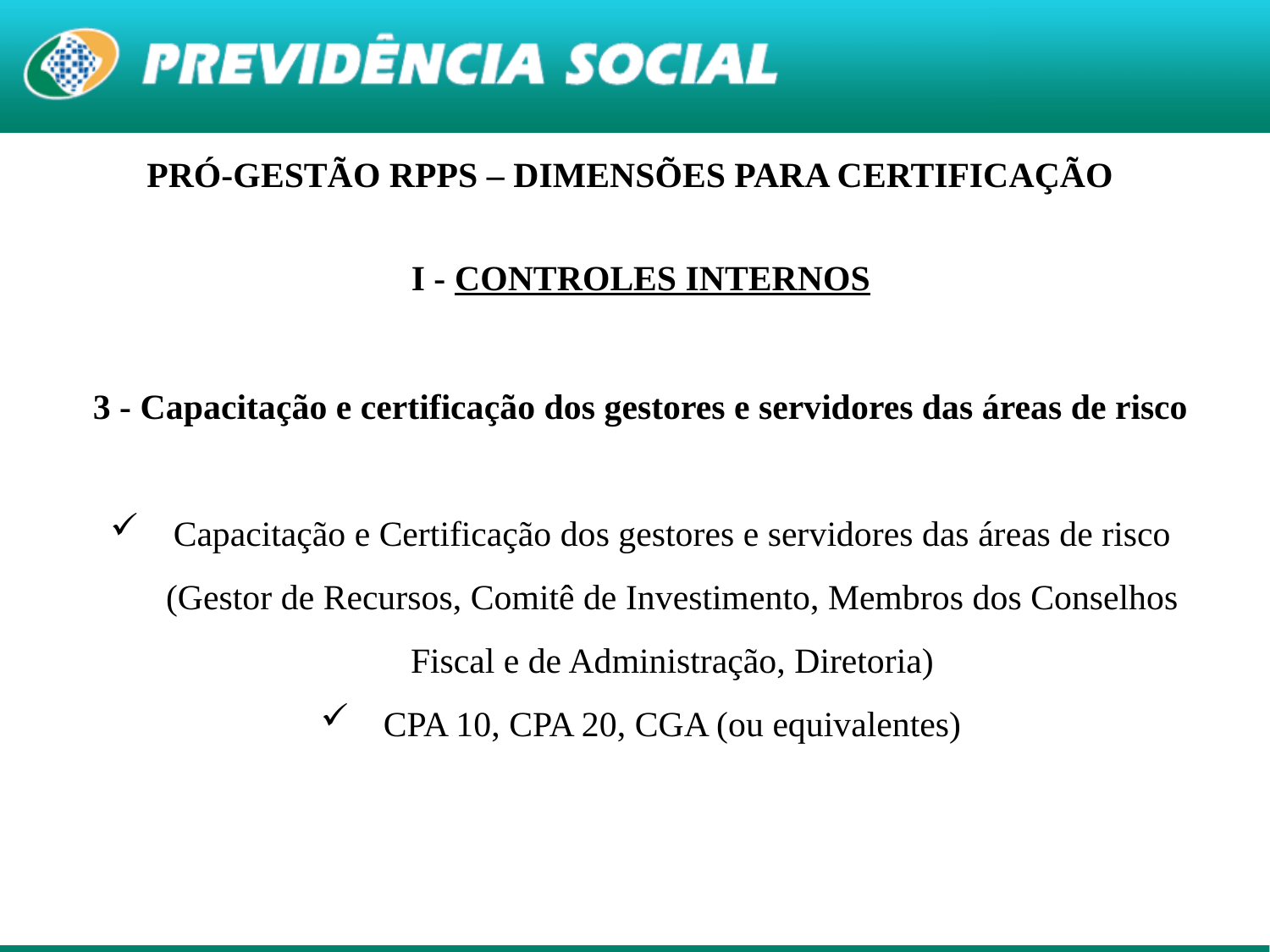

PRÓ-GESTÃO RPPS – DIMENSÕES PARA CERTIFICAÇÃO
I - CONTROLES INTERNOS

3 - Capacitação e certificação dos gestores e servidores das áreas de risco

Capacitação e Certificação dos gestores e servidores das áreas de risco (Gestor de Recursos, Comitê de Investimento, Membros dos Conselhos Fiscal e de Administração, Diretoria)
CPA 10, CPA 20, CGA (ou equivalentes)